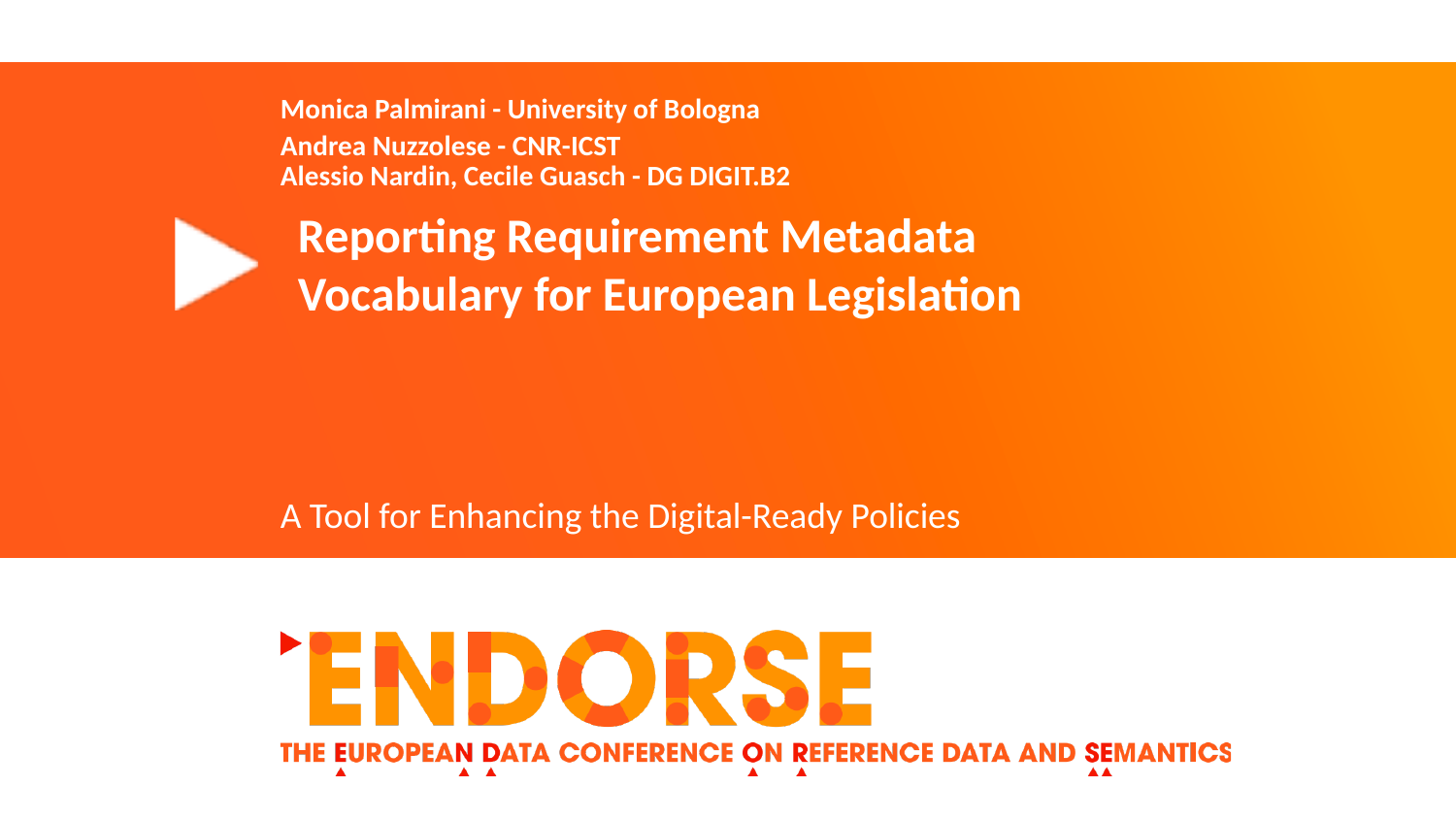

# Monica Palmirani - University of Bologna
Andrea Nuzzolese - CNR-ICST
Alessio Nardin, Cecile Guasch - DG DIGIT.B2
Reporting Requirement Metadata Vocabulary for European Legislation
A Tool for Enhancing the Digital-Ready Policies